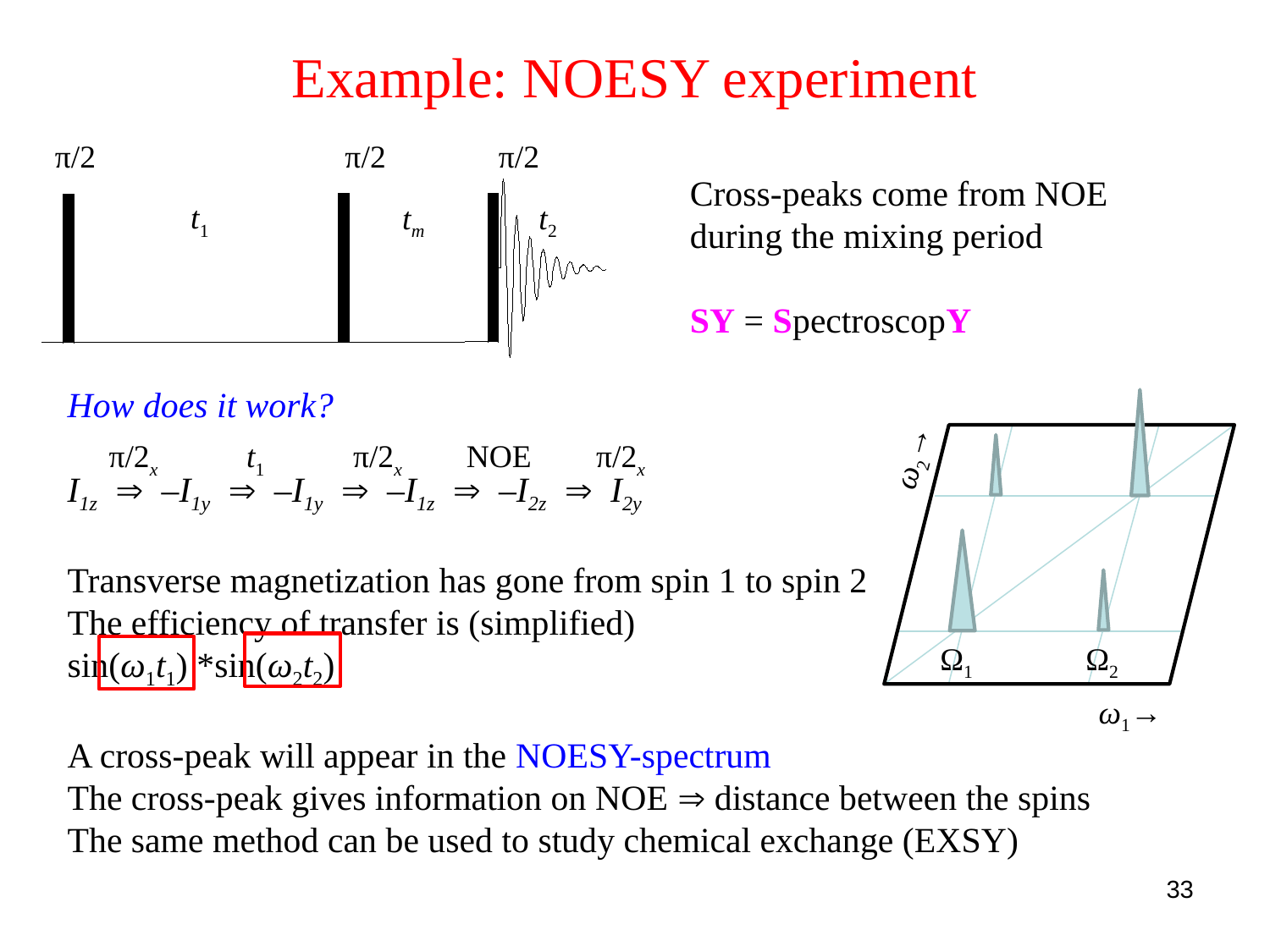

# Example: NOESY experiment
π/2                               π/2              π/2
Cross-peaks come from NOE during the mixing period

SY = SpectroscopY

t1
tm
t2

How does it work?

I1z  ⇒  –I1y  ⇒  –I1y  ⇒  –I1z  ⇒  –I2z  ⇒  I2y

Transverse magnetization has gone from spin 1 to spin 2
The efficiency of transfer is (simplified)
sin(ω1t1) *sin(ω2t2)

A cross-peak will appear in the NOESY-spectrum
The cross-peak gives information on NOE ⇒ distance between the spins
The same method can be used to study chemical exchange (EXSY)

π/2x           t1           π/2x        NOE        π/2x
ω2→

Ω1              Ω2

ω1→
33